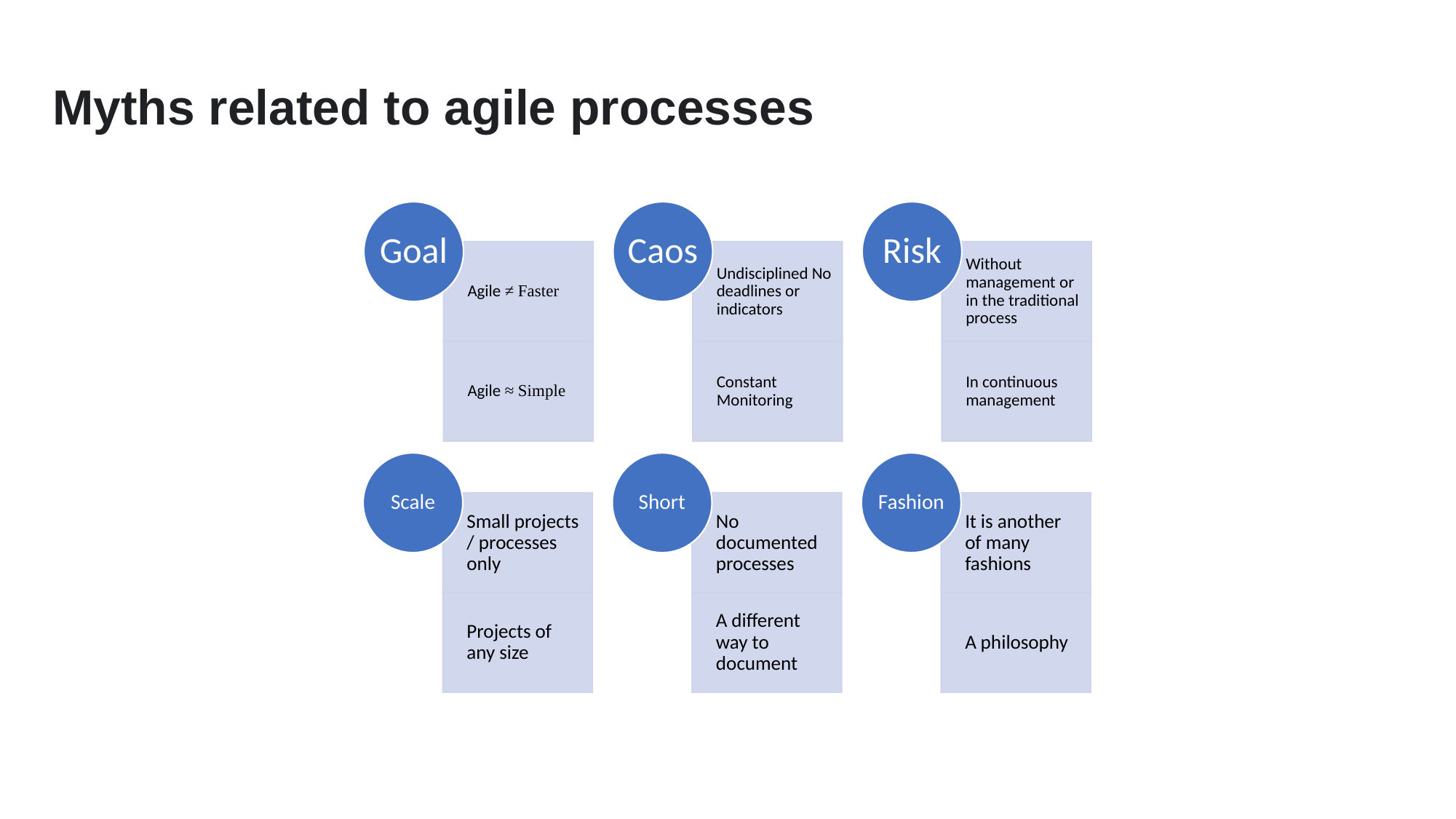

# Myths related to agile processes

Goal
Caos
Risk

Agile ≠ Faster

Undisciplined No deadlines or indicators

Without management or in the traditional process

Agile ≈ Simple

Constant Monitoring

In continuous management

Scale
Short
Fashion

Small projects / processes only

No documented processes

It is another of many fashions

Projects of any size

A different way to document

A philosophy